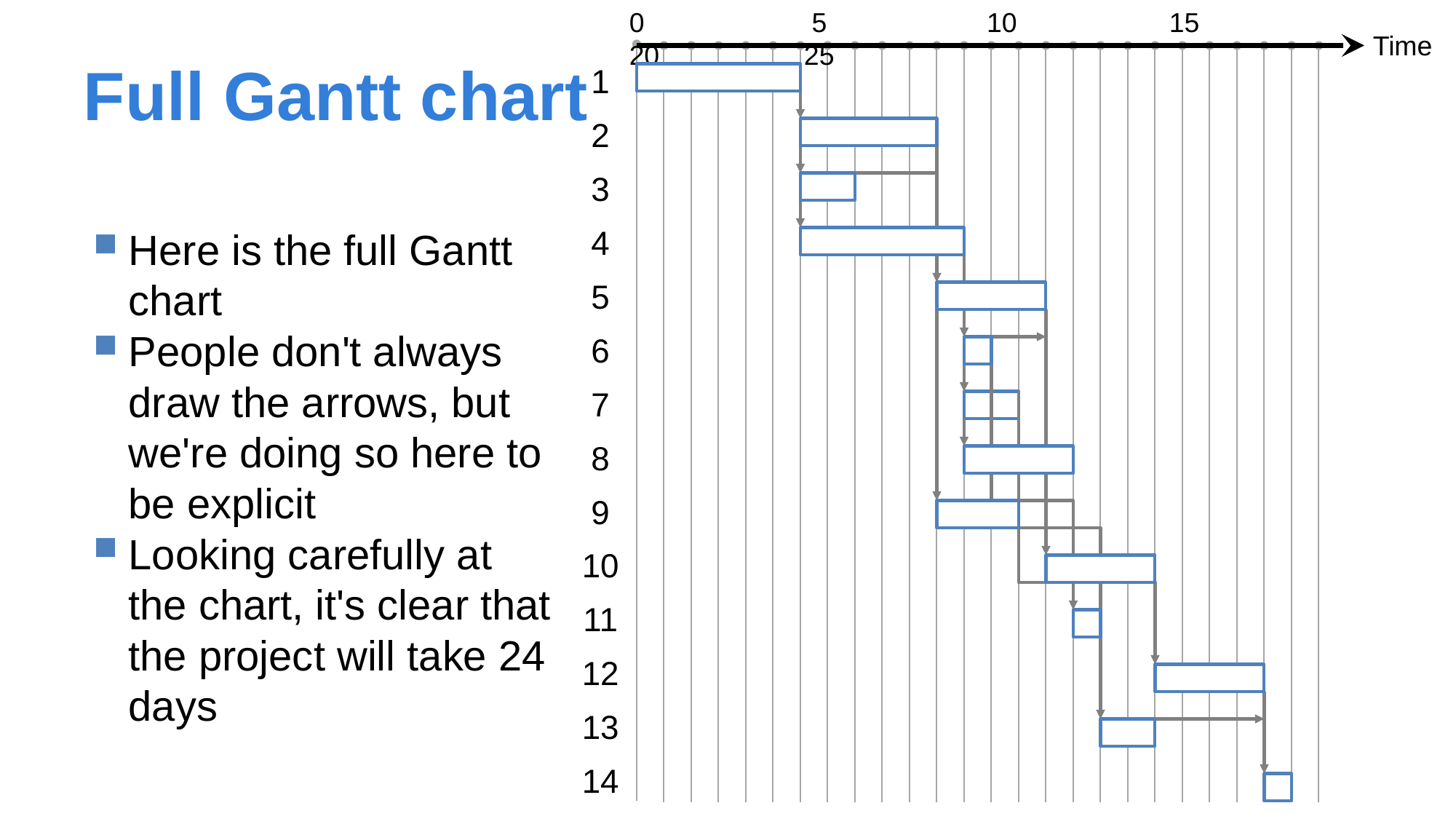

0                      5                     10                    15                     20                   25
# Full Gantt chart
Time
1
2
3
4
5
6
7
8
9
10
11
12
13
14

Here is the full Gantt chart
People don't always draw the arrows, but we're doing so here to be explicit
Looking carefully at the chart, it's clear that the project will take 24 days